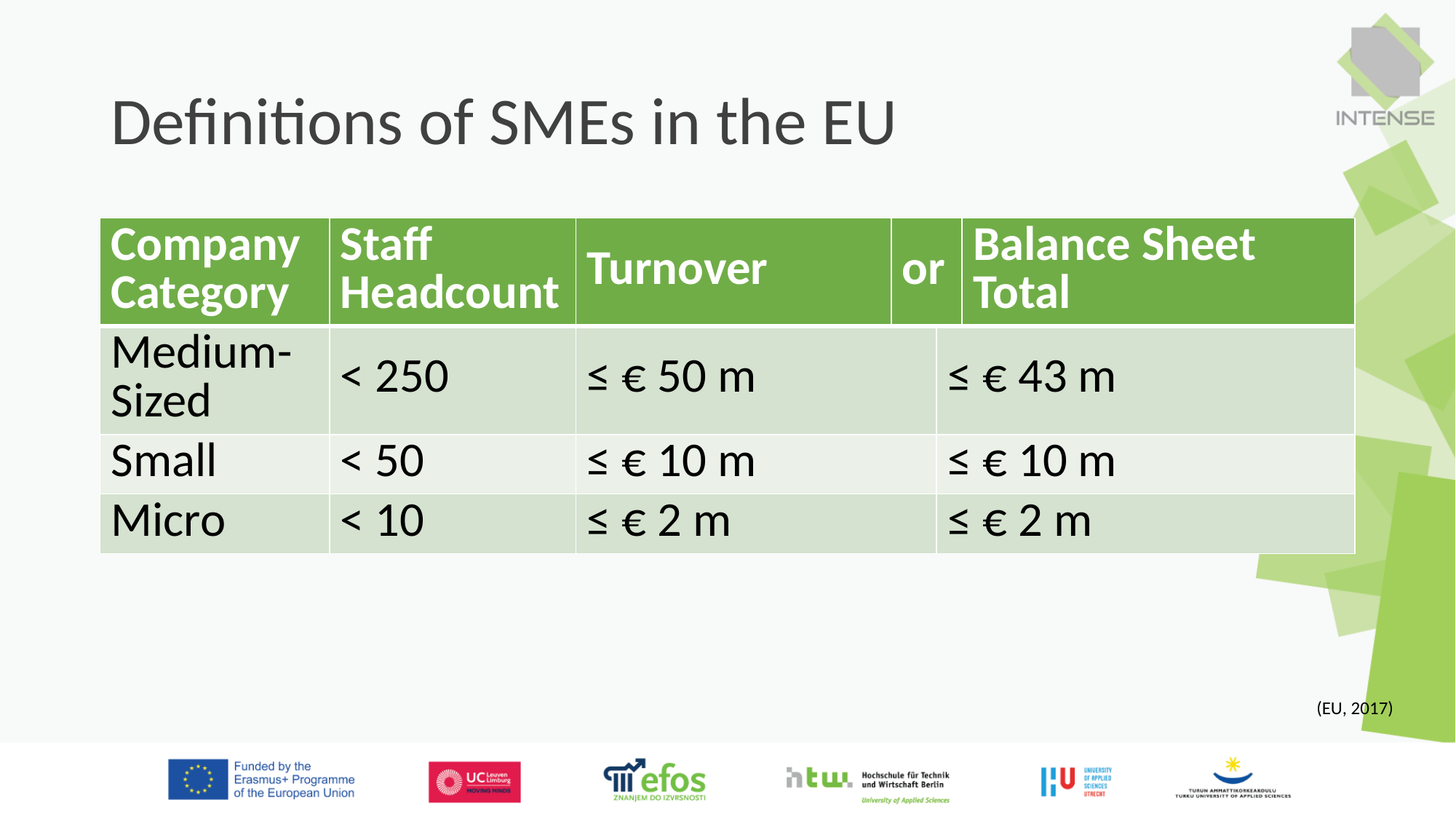

# Definitions of SMEs in the EU
| Company Category | Staff Headcount | Turnover | or |  | Balance Sheet Total |
| --- | --- | --- | --- | --- | --- |
| Medium-Sized | < 250 | ≤ € 50 m |  | ≤ € 43 m |  |
| Small | < 50 | ≤ € 10 m |  | ≤ € 10 m |  |
| Micro | < 10 | ≤ € 2 m |  | ≤ € 2 m |  |
(EU, 2017)